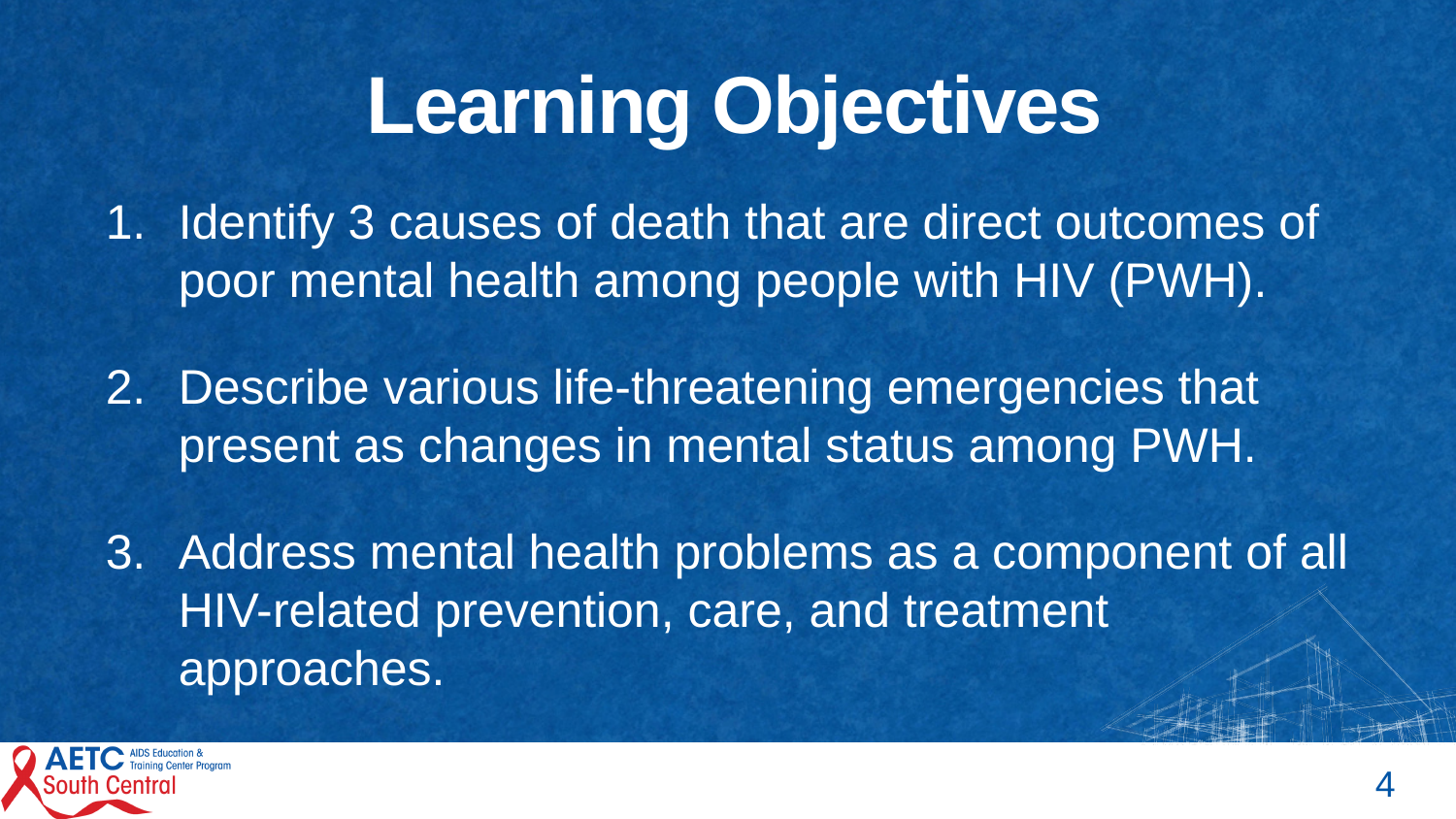

# Learning Objectives
Identify 3 causes of death that are direct outcomes of poor mental health among people with HIV (PWH).
Describe various life-threatening emergencies that present as changes in mental status among PWH.
Address mental health problems as a component of all HIV-related prevention, care, and treatment approaches.